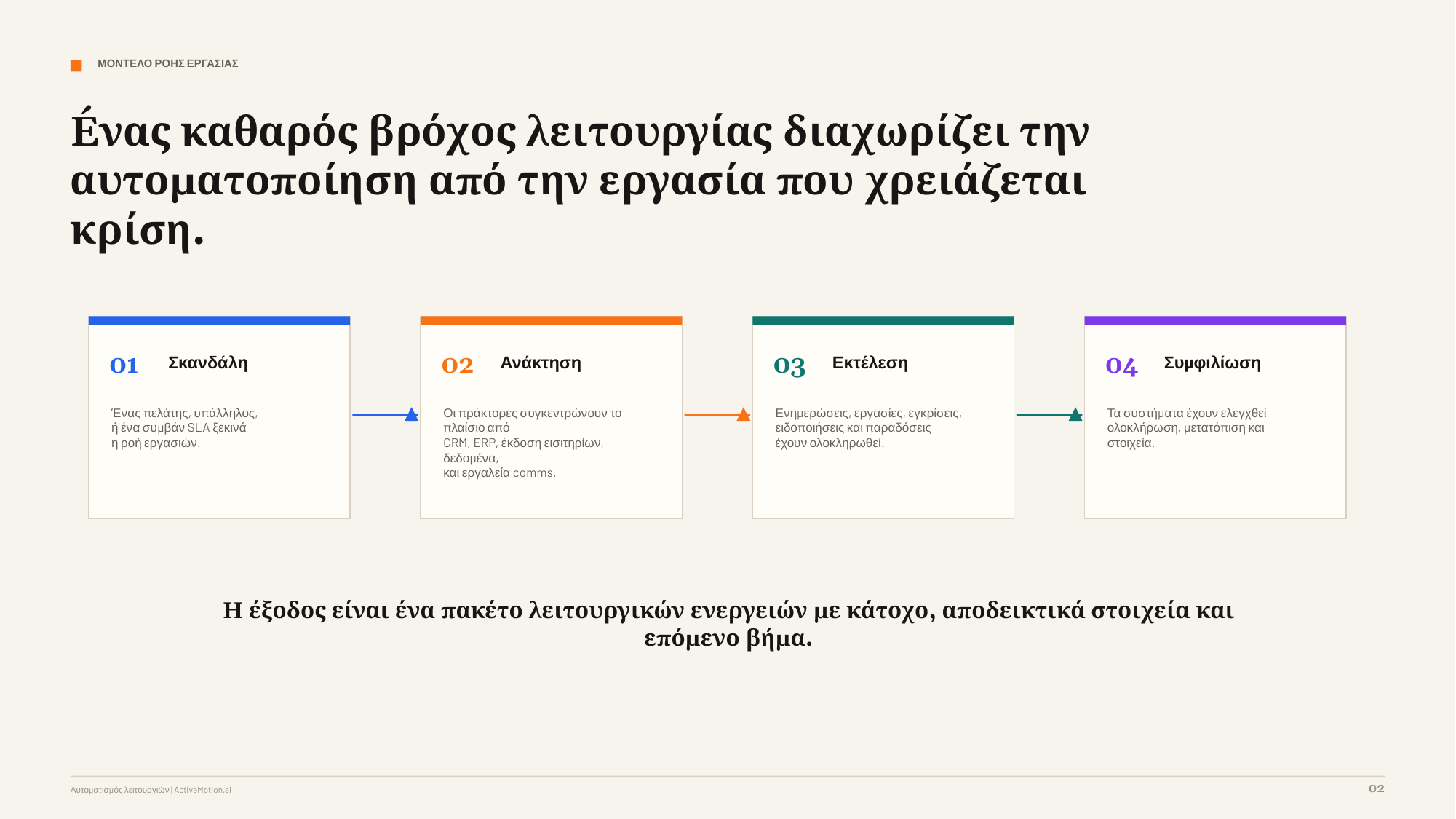

ΜΟΝΤΕΛΟ ΡΟΗΣ ΕΡΓΑΣΙΑΣ

Ένας καθαρός βρόχος λειτουργίας διαχωρίζει την αυτοματοποίηση από την εργασία που χρειάζεται κρίση.

01
02
03
04
Σκανδάλη
Ανάκτηση
Εκτέλεση
Συμφιλίωση
Ένας πελάτης, υπάλληλος,
ή ένα συμβάν SLA ξεκινά
η ροή εργασιών.
Οι πράκτορες συγκεντρώνουν το πλαίσιο από
CRM, ERP, έκδοση εισιτηρίων, δεδομένα,
και εργαλεία comms.
Ενημερώσεις, εργασίες, εγκρίσεις,
ειδοποιήσεις και παραδόσεις
έχουν ολοκληρωθεί.
Τα συστήματα έχουν ελεγχθεί
ολοκλήρωση, μετατόπιση και
στοιχεία.

Η έξοδος είναι ένα πακέτο λειτουργικών ενεργειών με κάτοχο, αποδεικτικά στοιχεία και επόμενο βήμα.

02
Αυτοματισμός λειτουργιών | ActiveMotion.ai